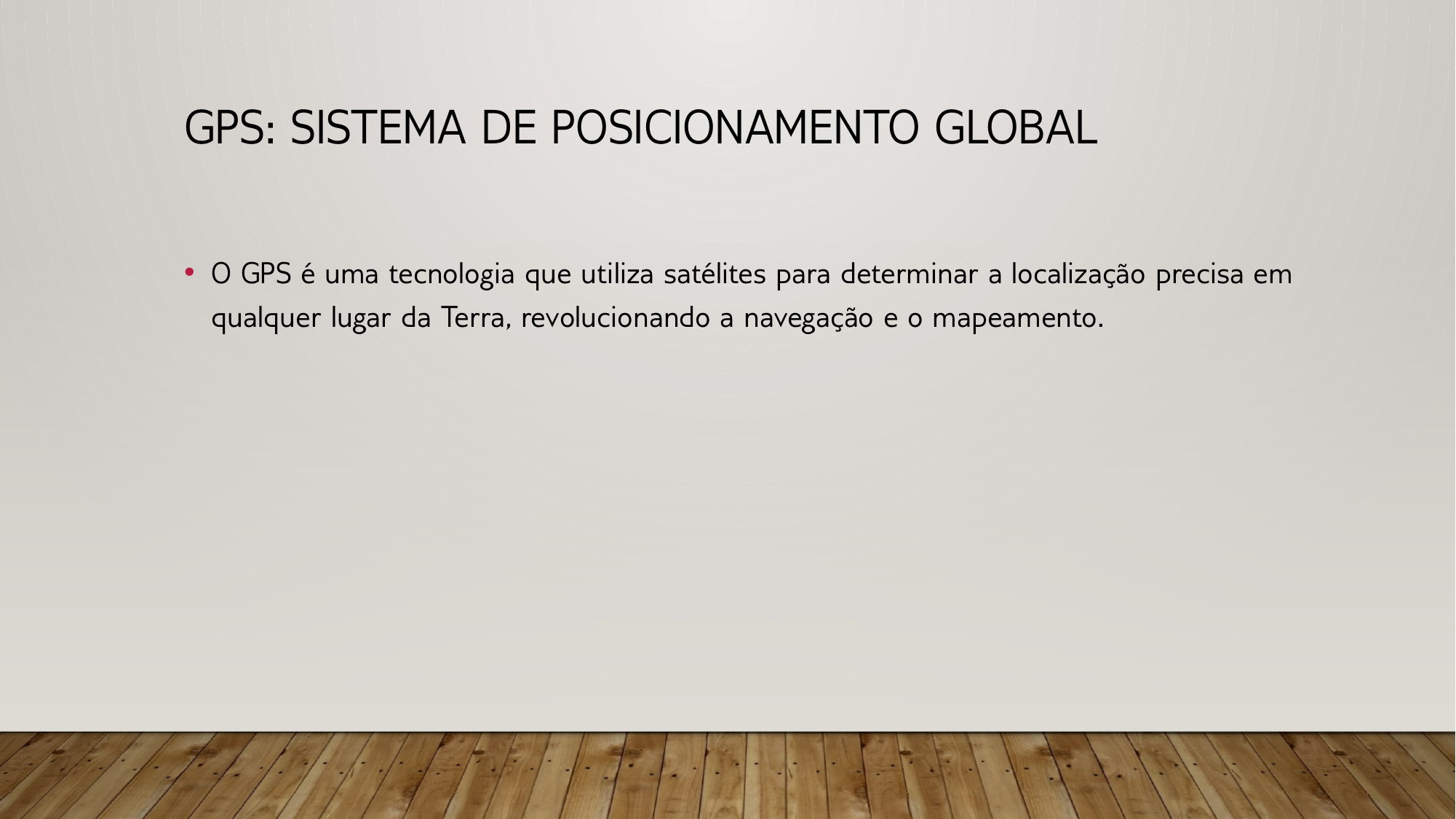

# GPS: Sistema de Posicionamento Global
O GPS é uma tecnologia que utiliza satélites para determinar a localização precisa em qualquer lugar da Terra, revolucionando a navegação e o mapeamento.